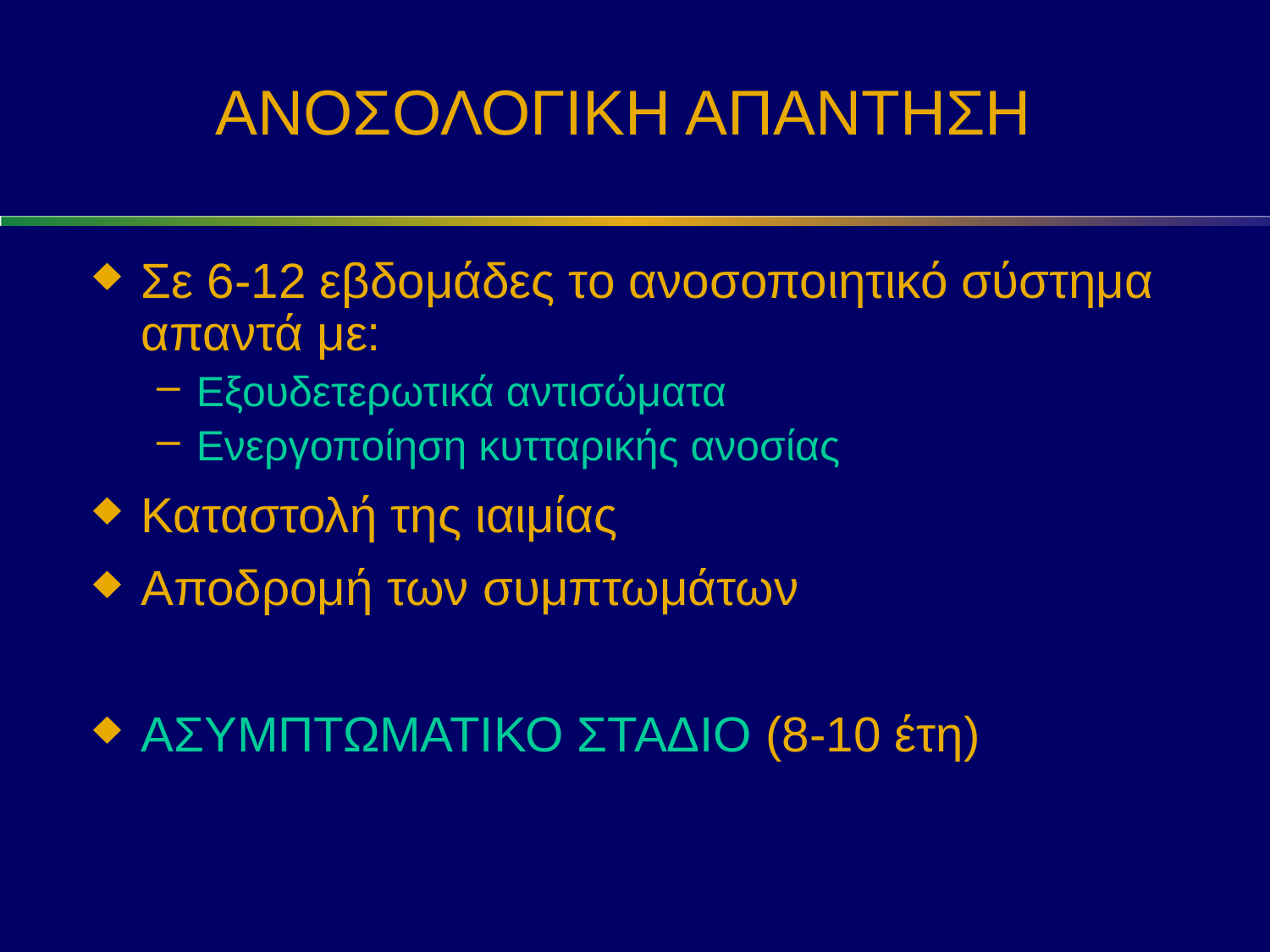

# ΑΝΟΣΟΛΟΓΙΚΗ ΑΠΑΝΤΗΣΗ
Σε 6-12 εβδομάδες το ανοσοποιητικό σύστημα απαντά με:
Εξουδετερωτικά αντισώματα
Ενεργοποίηση κυτταρικής ανοσίας
Καταστολή της ιαιμίας
Αποδρομή των συμπτωμάτων

ΑΣΥΜΠΤΩΜΑΤΙΚΟ ΣΤΑΔΙΟ (8-10 έτη)